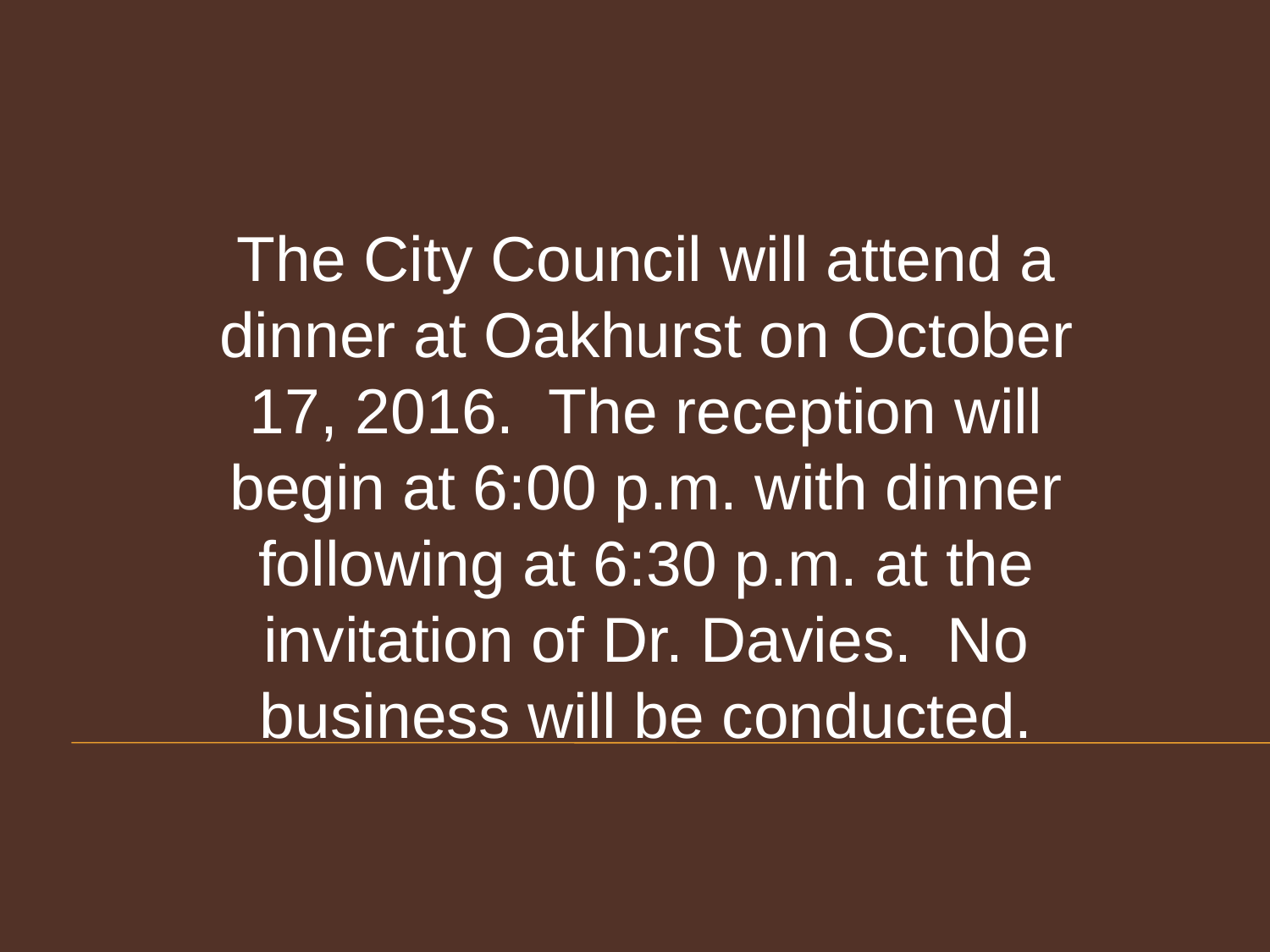

The City Council will attend a dinner at Oakhurst on October 17, 2016.  The reception will begin at 6:00 p.m. with dinner following at 6:30 p.m. at the invitation of Dr. Davies.  No business will be conducted.